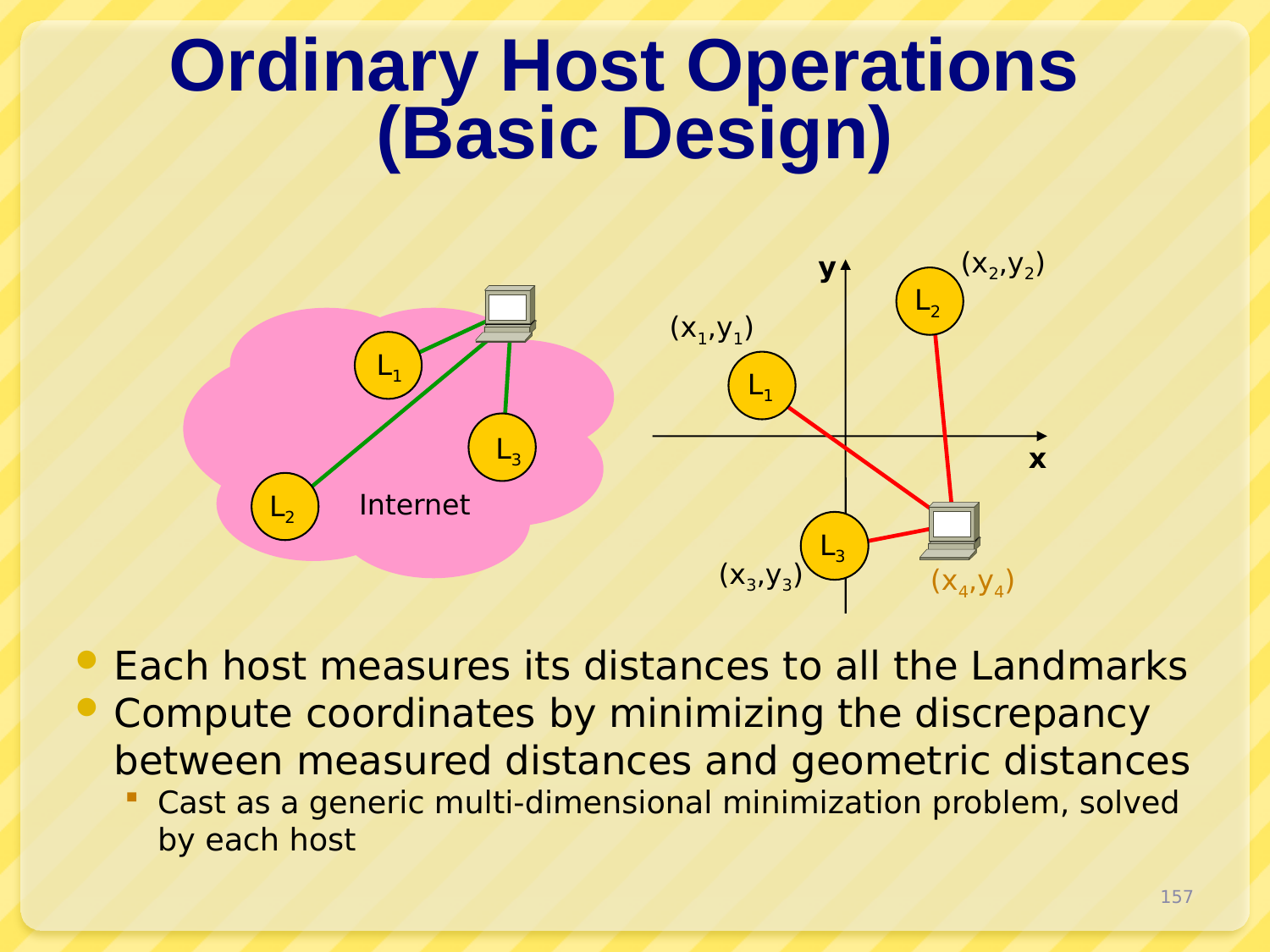

# Ordinary Host Operations (Basic Design)
(x2,y2)

L2
(x1,y1)

L1

L3
(x3,y3)
y

(x4,y4)

L1

L3
x

Internet
L2
Each host measures its distances to all the Landmarks
Compute coordinates by minimizing the discrepancy between measured distances and geometric distances
Cast as a generic multi-dimensional minimization problem, solved by each host

157